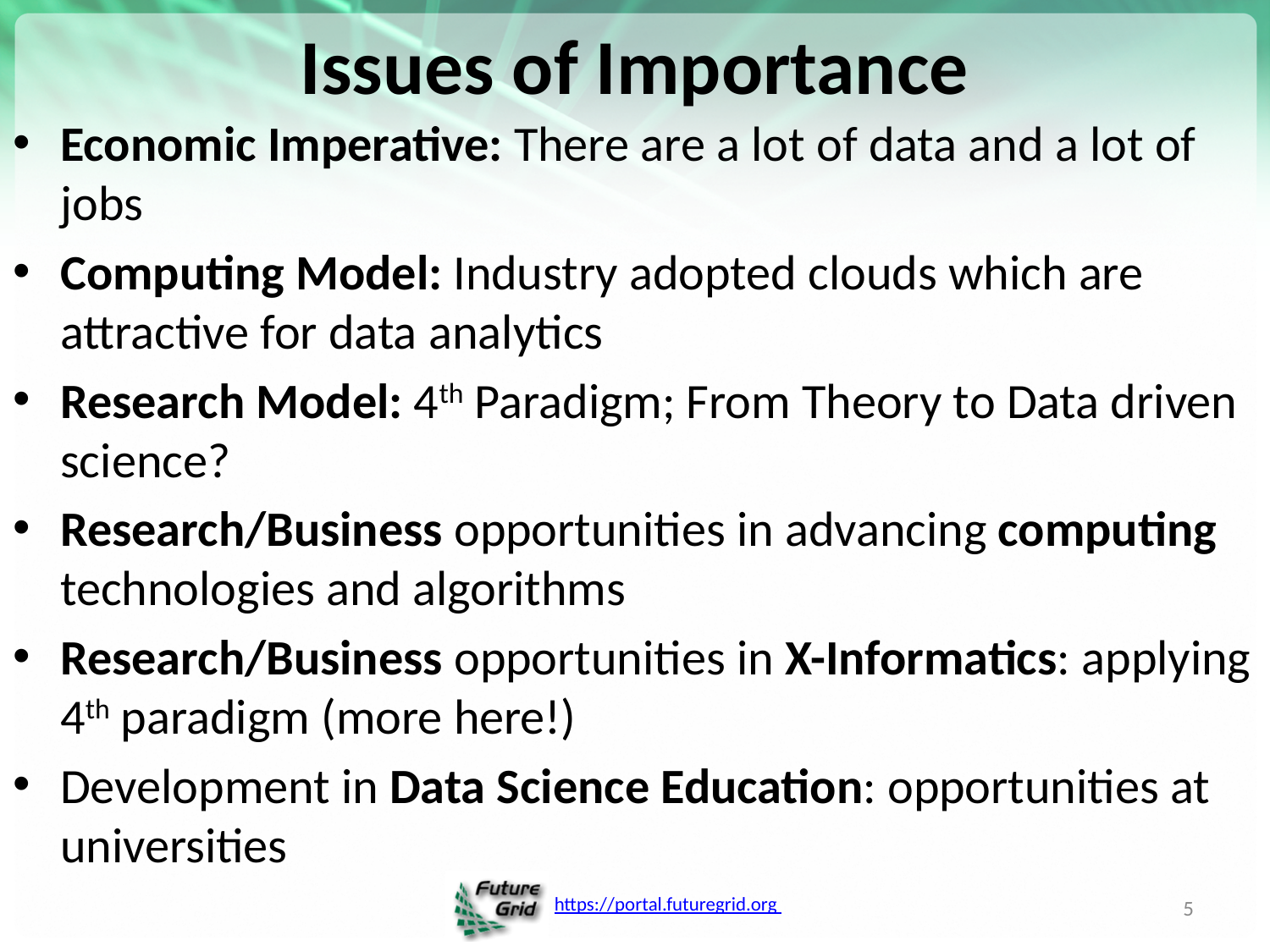

# Issues of Importance
Economic Imperative: There are a lot of data and a lot of jobs
Computing Model: Industry adopted clouds which are attractive for data analytics
Research Model: 4th Paradigm; From Theory to Data driven science?
Research/Business opportunities in advancing computing technologies and algorithms
Research/Business opportunities in X-Informatics: applying 4th paradigm (more here!)
Development in Data Science Education: opportunities at universities
5